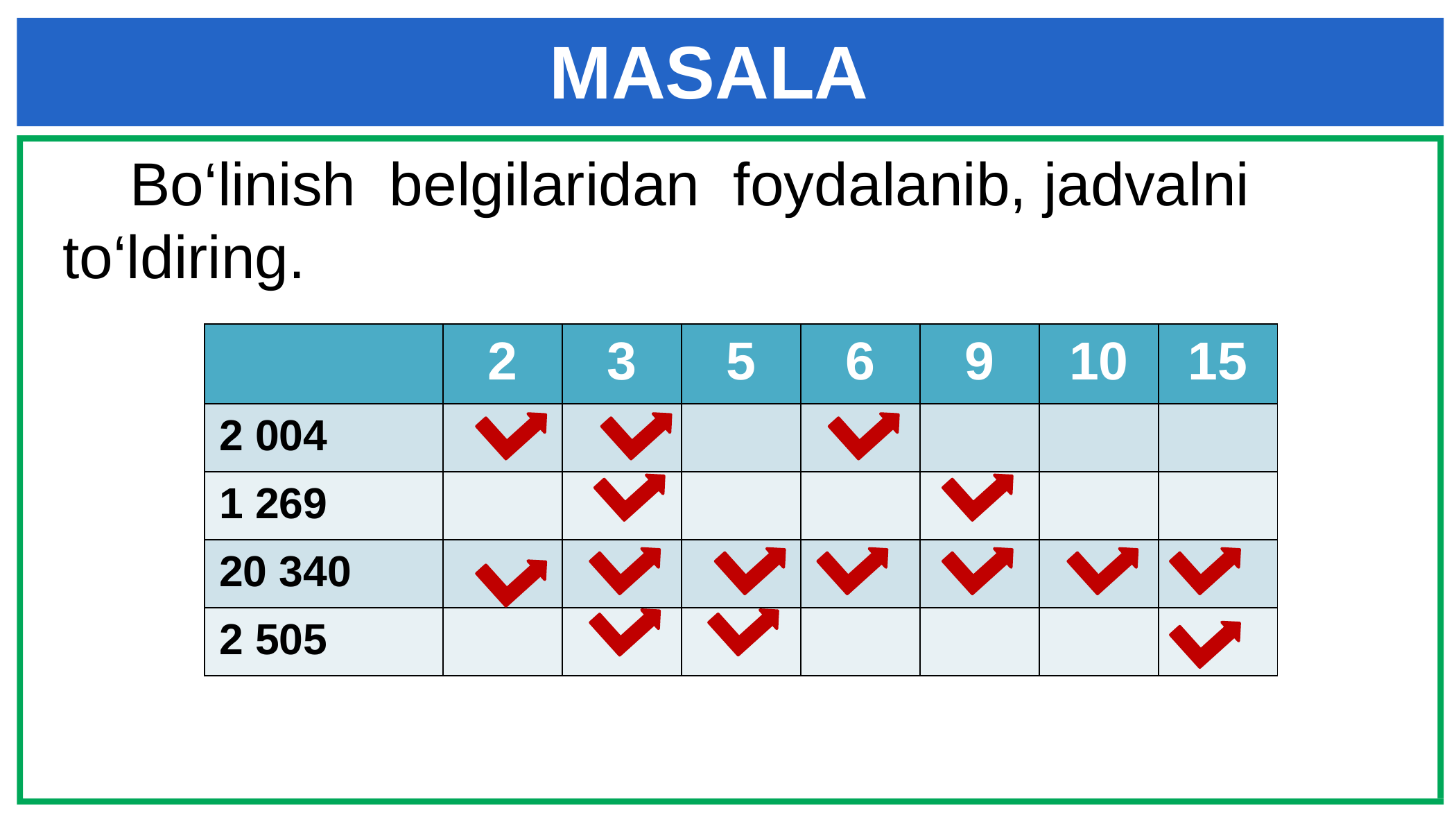

MASALA
    Bo‘linish  belgilaridan  foydalanib, jadvalni  to‘ldiring.
|  | 2 | 3 | 5 | 6 | 9 | 10 | 15 |
| --- | --- | --- | --- | --- | --- | --- | --- |
| 2 004 |  |  |  |  |  |  |  |
| 1 269 |  |  |  |  |  |  |  |
| 20 340 |  |  |  |  |  |  |  |
| 2 505 |  |  |  |  |  |  |  |